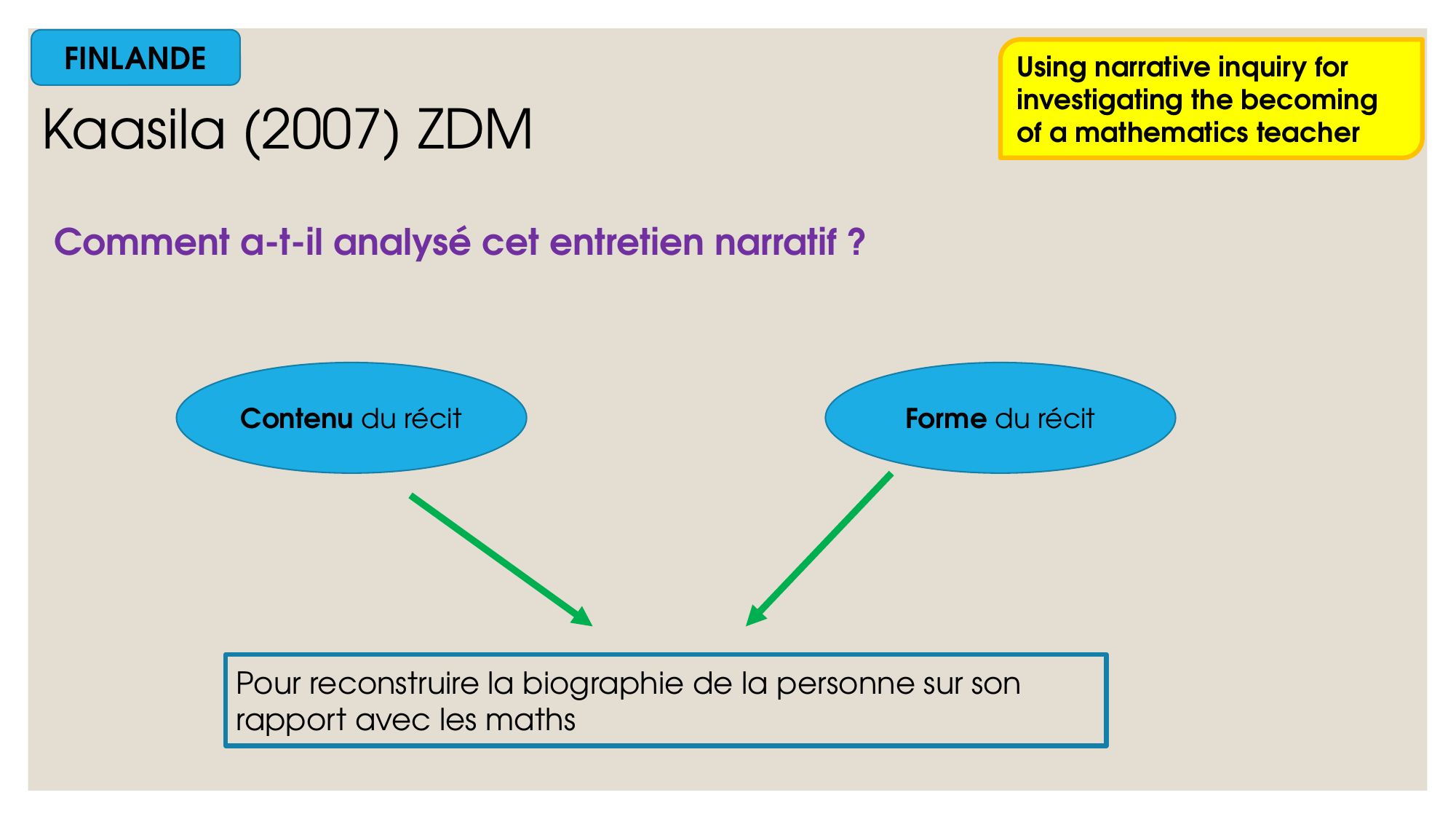

FINLANDE
Using narrative inquiry for investigating the becoming of a mathematics teacher
Kaasila (2007) ZDM
Comment a-t-il analysé cet entretien narratif ?
Contenu du récit
Forme du récit
Pour reconstruire la biographie de la personne sur son rapport avec les maths